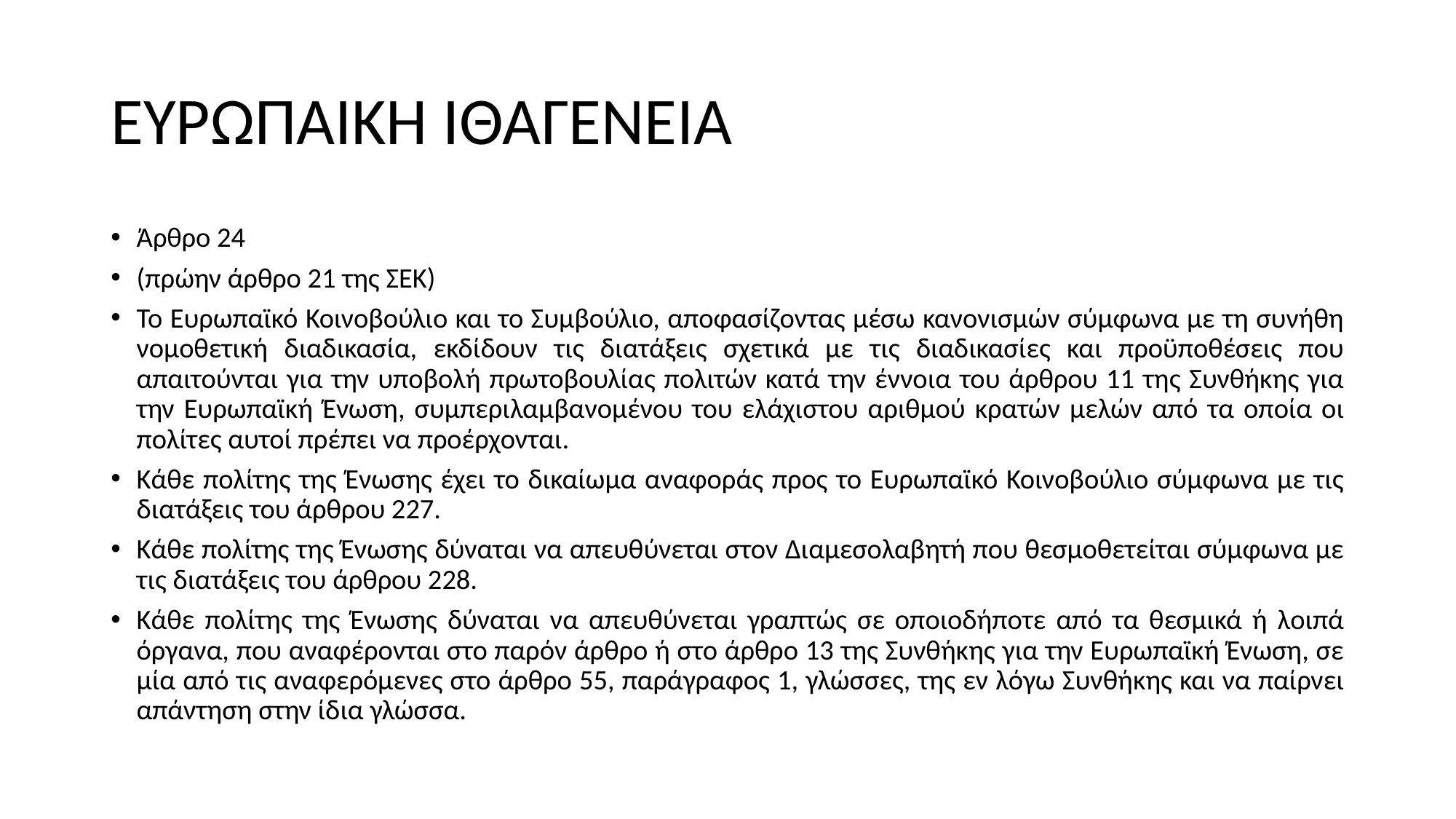

# ΕΥΡΩΠΑΙΚΗ ΙΘΑΓΕΝΕΙΑ
Άρθρο 24
(πρώην άρθρο 21 της ΣΕΚ)
Το Ευρωπαϊκό Κοινοβούλιο και το Συμβούλιο, αποφασίζοντας μέσω κανονισμών σύμφωνα με τη συνήθη νομοθετική διαδικασία, εκδίδουν τις διατάξεις σχετικά με τις διαδικασίες και προϋποθέσεις που απαιτούνται για την υποβολή πρωτοβουλίας πολιτών κατά την έννοια του άρθρου 11 της Συνθήκης για την Ευρωπαϊκή Ένωση, συμπεριλαμβανομένου του ελάχιστου αριθμού κρατών μελών από τα οποία οι πολίτες αυτοί πρέπει να προέρχονται.
Κάθε πολίτης της Ένωσης έχει το δικαίωμα αναφοράς προς το Ευρωπαϊκό Κοινοβούλιο σύμφωνα με τις διατάξεις του άρθρου 227.
Κάθε πολίτης της Ένωσης δύναται να απευθύνεται στον Διαμεσολαβητή που θεσμοθετείται σύμφωνα με τις διατάξεις του άρθρου 228.
Κάθε πολίτης της Ένωσης δύναται να απευθύνεται γραπτώς σε οποιοδήποτε από τα θεσμικά ή λοιπά όργανα, που αναφέρονται στο παρόν άρθρο ή στο άρθρο 13 της Συνθήκης για την Ευρωπαϊκή Ένωση, σε μία από τις αναφερόμενες στο άρθρο 55, παράγραφος 1, γλώσσες, της εν λόγω Συνθήκης και να παίρνει απάντηση στην ίδια γλώσσα.